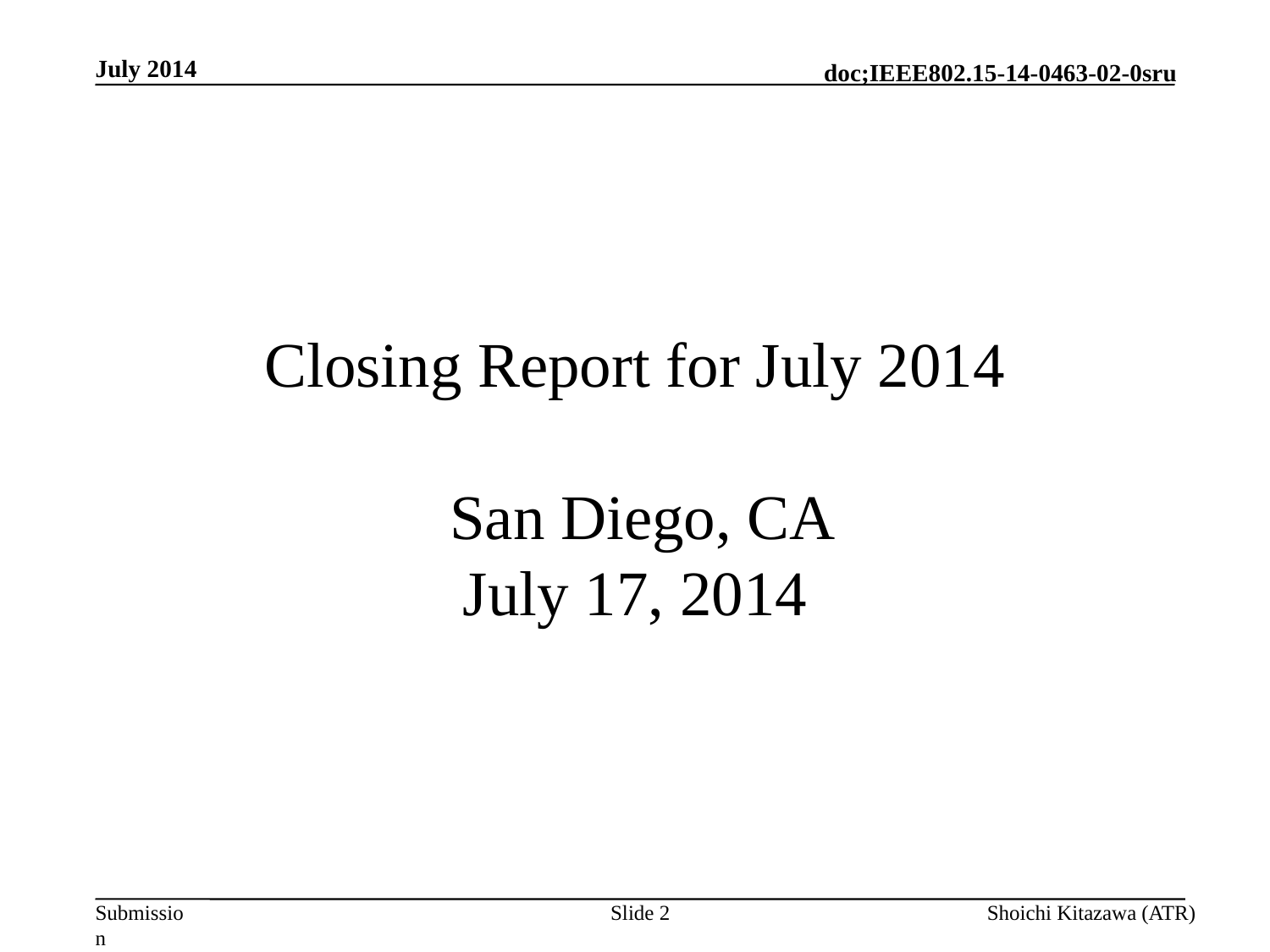

July 2014
Closing Report for July 2014
 San Diego, CA
July 17, 2014
Slide 2
Shoichi Kitazawa (ATR)